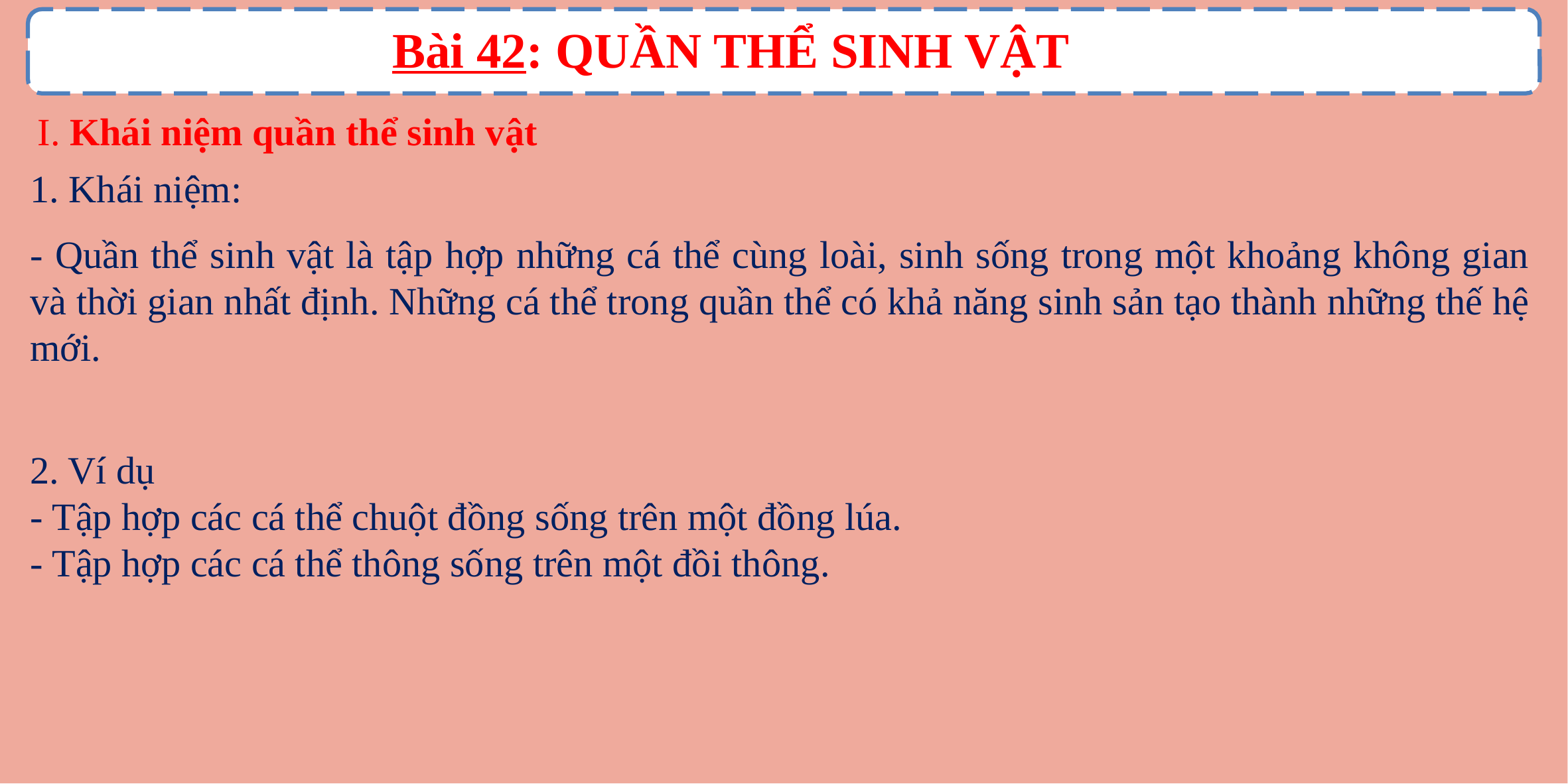

Bài 42: QUẦN THỂ SINH VẬT
 I. Khái niệm quần thể sinh vật
1. Khái niệm:
- Quần thể sinh vật là tập hợp những cá thể cùng loài, sinh sống trong một khoảng không gian và thời gian nhất định. Những cá thể trong quần thể có khả năng sinh sản tạo thành những thế hệ mới.
2. Ví dụ
- Tập hợp các cá thể chuột đồng sống trên một đồng lúa.
- Tập hợp các cá thể thông sống trên một đồi thông.